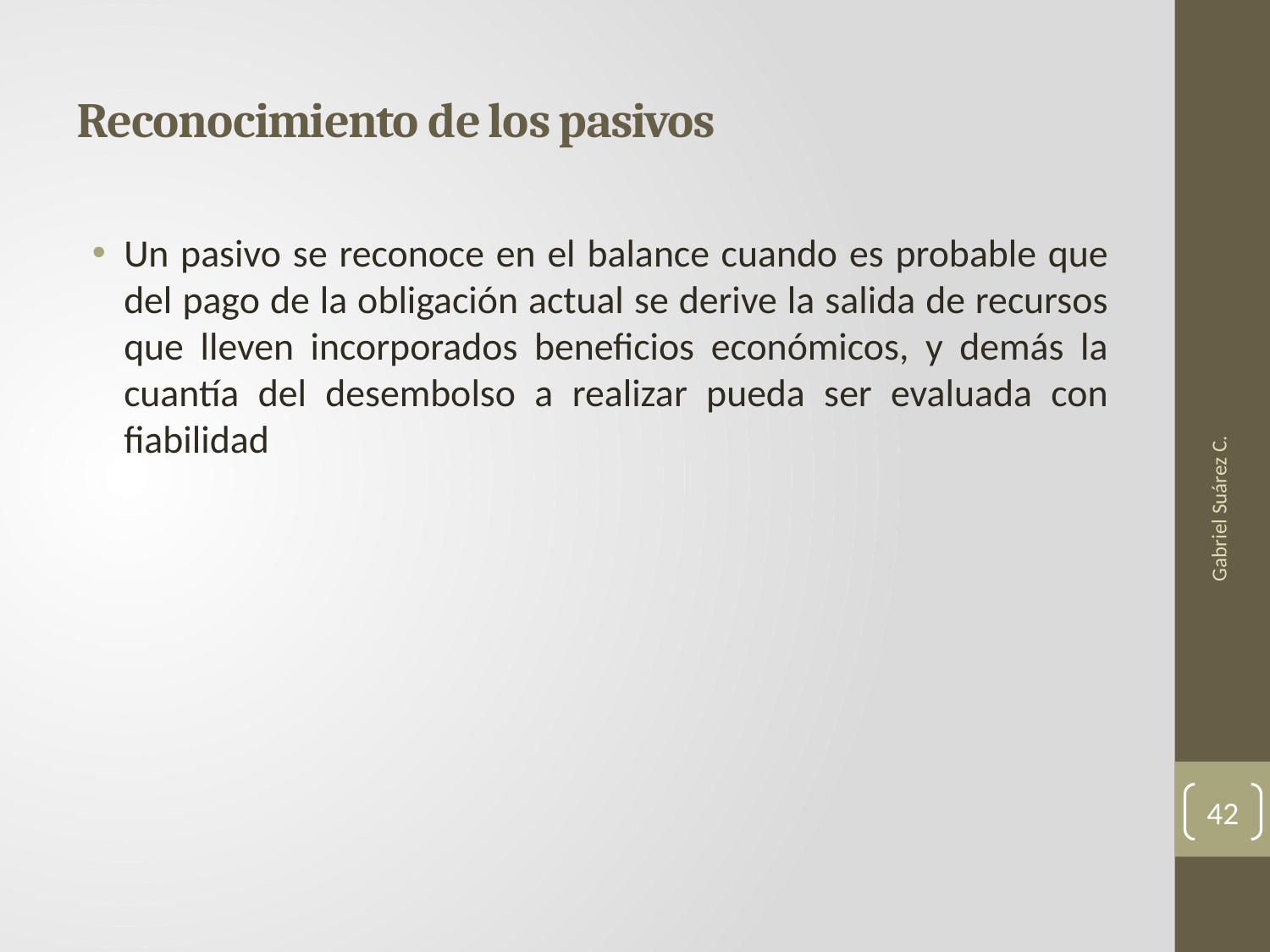

# Reconocimiento de los pasivos
Un pasivo se reconoce en el balance cuando es probable que del pago de la obligación actual se derive la salida de recursos que lleven incorporados beneficios económicos, y demás la cuantía del desembolso a realizar pueda ser evaluada con fiabilidad
Gabriel Suárez C.
42